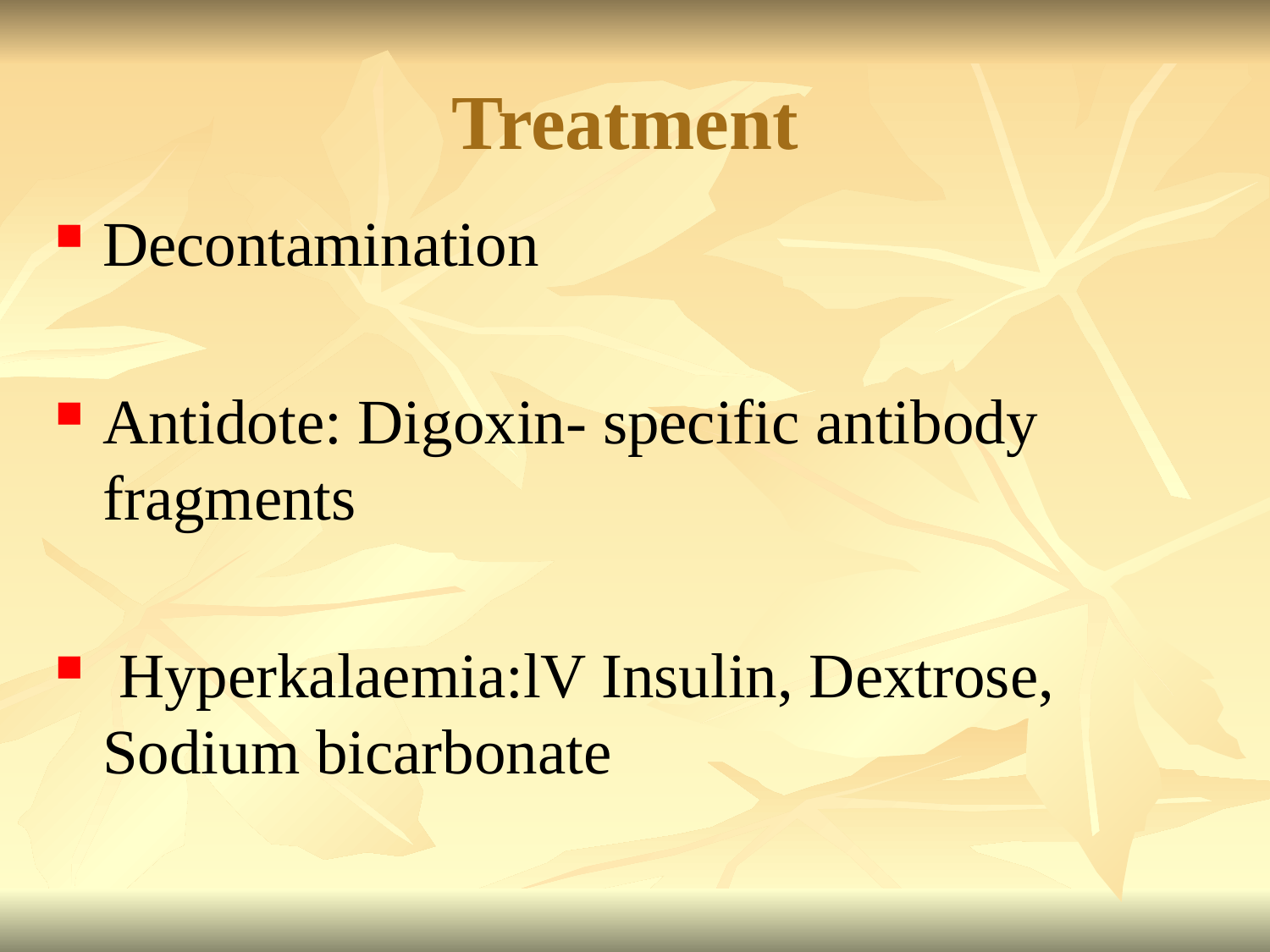

# Treatment
Decontamination

Antidote: Digoxin- specific antibody fragments

 Hyperkalaemia:lV Insulin, Dextrose, Sodium bicarbonate